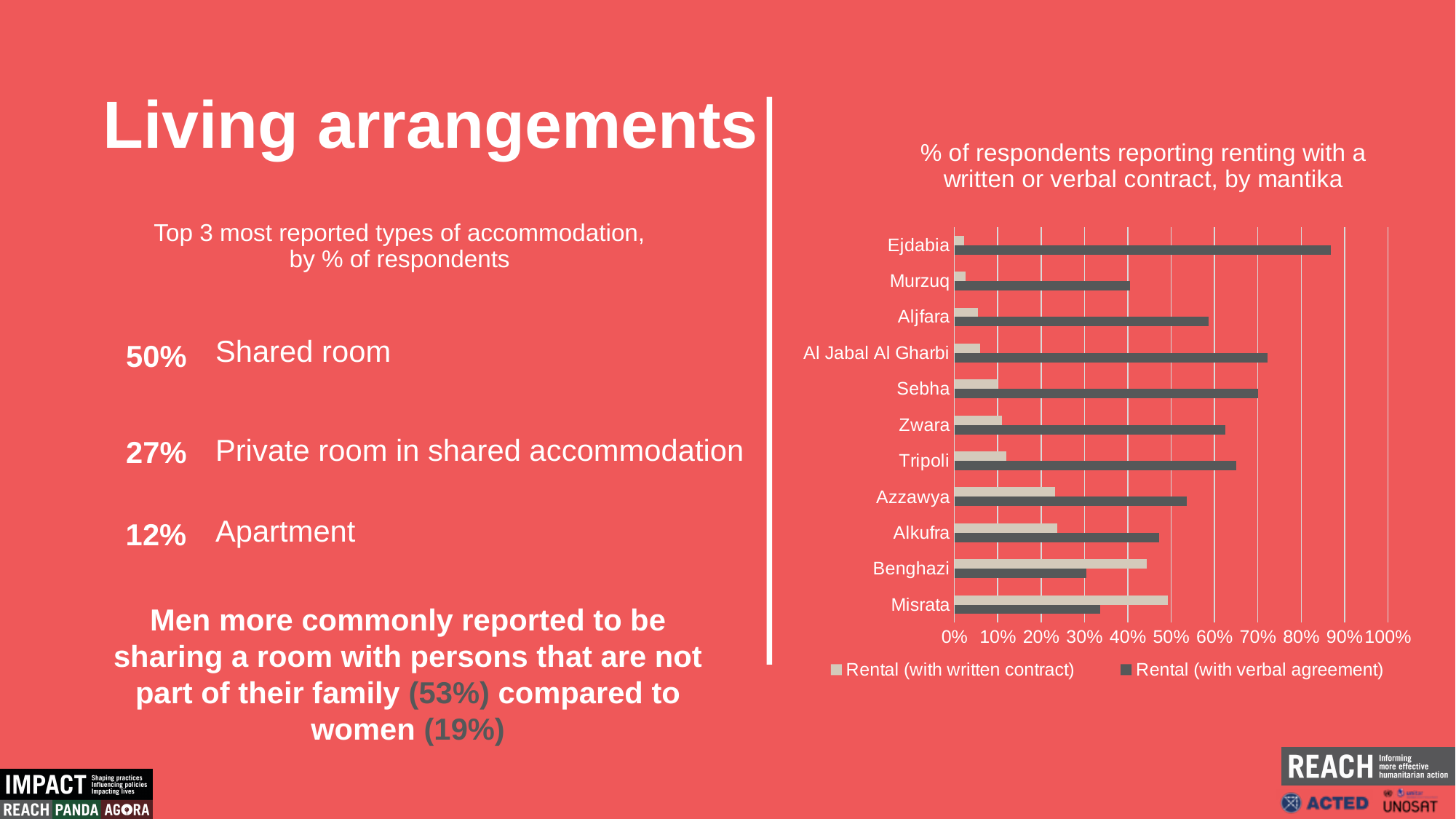

Living arrangements

### Chart: % of respondents reporting renting with a written or verbal contract, by mantika

| Category | Rental (with verbal agreement) | Rental (with written contract) |
|---|---|---|
| Misrata | 0.3367 | 0.4925 |
| Benghazi | 0.3038 | 0.443 |
| Alkufra | 0.47270000000000006 | 0.2364 |
| Azzawya | 0.5355 | 0.2323 |
| Tripoli | 0.6506000000000001 | 0.12050000000000001 |
| Zwara | 0.625 | 0.1094 |
| Sebha | 0.7000000000000001 | 0.1 |
| Al Jabal Al Gharbi | 0.7228 | 0.05940000000000001 |
| Aljfara | 0.5872 | 0.055 |
| Murzuq | 0.4051 | 0.0253 |
| Ejdabia | 0.8678 | 0.022000000000000002 |
Top 3 most reported types of accommodation, by % of respondents
Shared room
50%
27%
Private room in shared accommodation
12%
Apartment
Men more commonly reported to be sharing a room with persons that are not part of their family (53%) compared to women (19%)